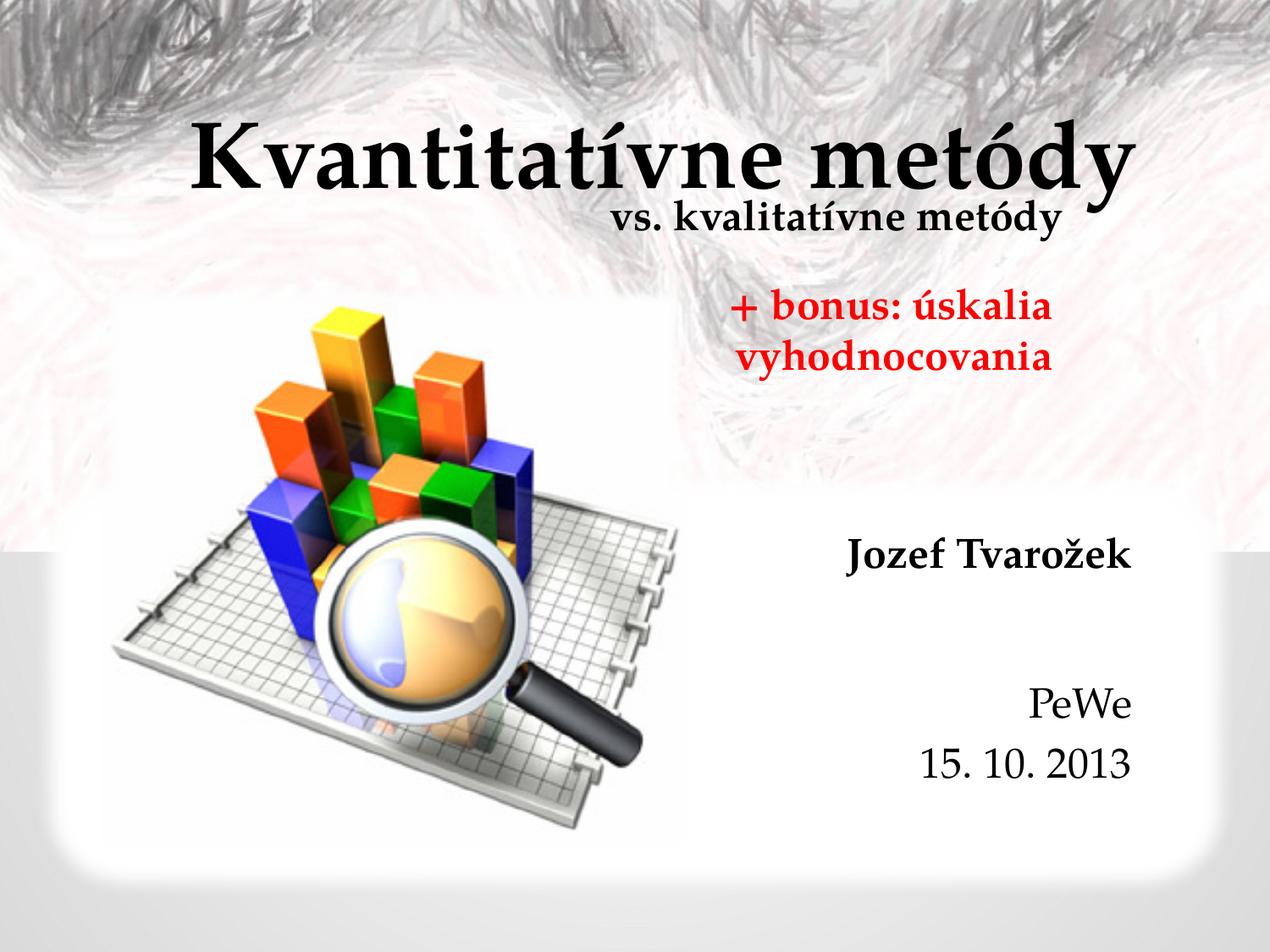

Kvantitatívne metódy
vs. kvalitatívne metódy
+ bonus: úskalia
vyhodnocovania